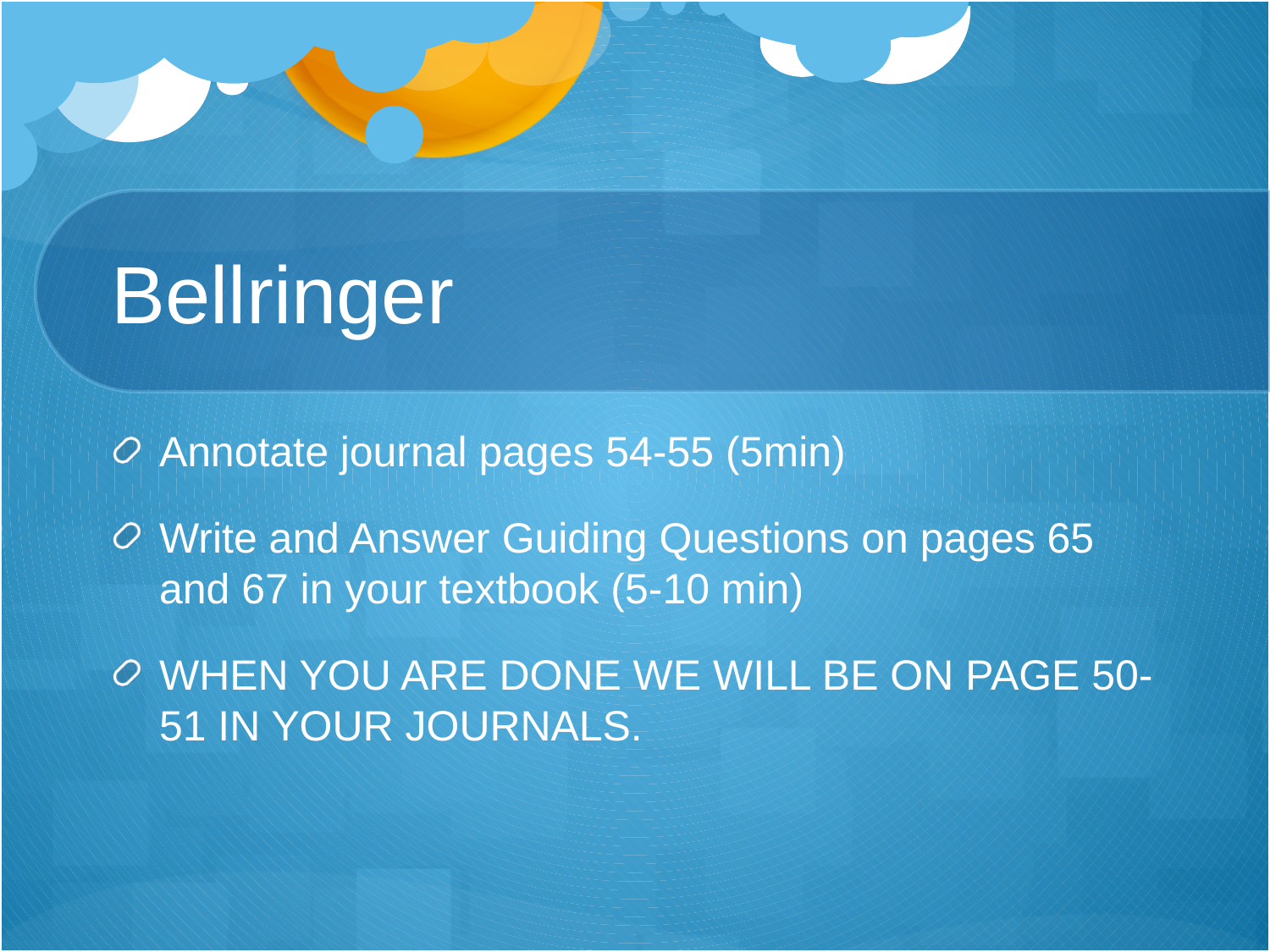

# Bellringer
Annotate journal pages 54-55 (5min)
Write and Answer Guiding Questions on pages 65 and 67 in your textbook (5-10 min)
WHEN YOU ARE DONE WE WILL BE ON PAGE 50-51 IN YOUR JOURNALS.